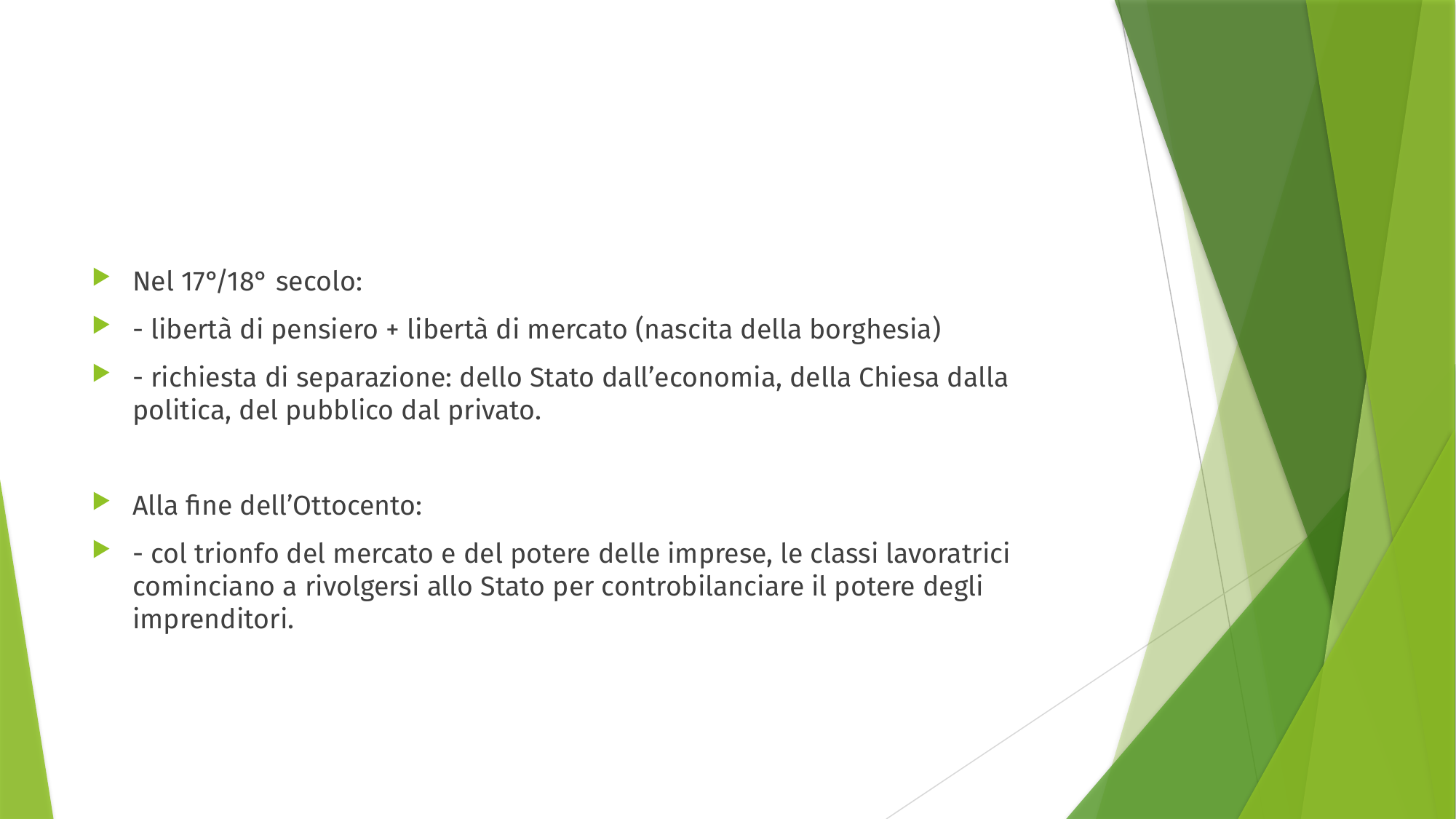

#
Nel 17°/18° secolo:
- libertà di pensiero + libertà di mercato (nascita della borghesia)
- richiesta di separazione: dello Stato dall’economia, della Chiesa dalla politica, del pubblico dal privato.

Alla fine dell’Ottocento:
- col trionfo del mercato e del potere delle imprese, le classi lavoratrici cominciano a rivolgersi allo Stato per controbilanciare il potere degli imprenditori.